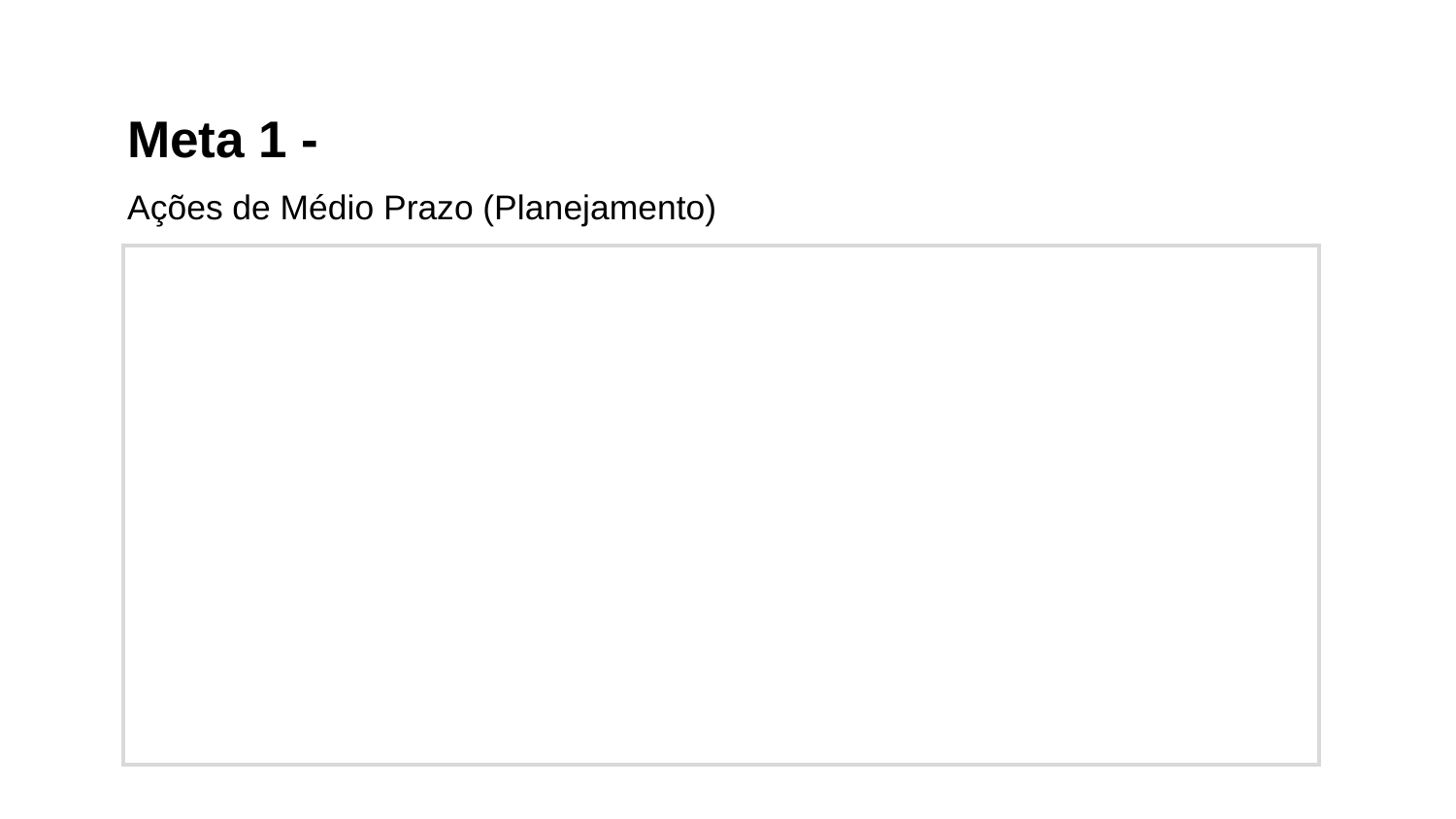

# Meta 1 -
Ações de Médio Prazo (Planejamento)

|  |  |
| --- | --- |